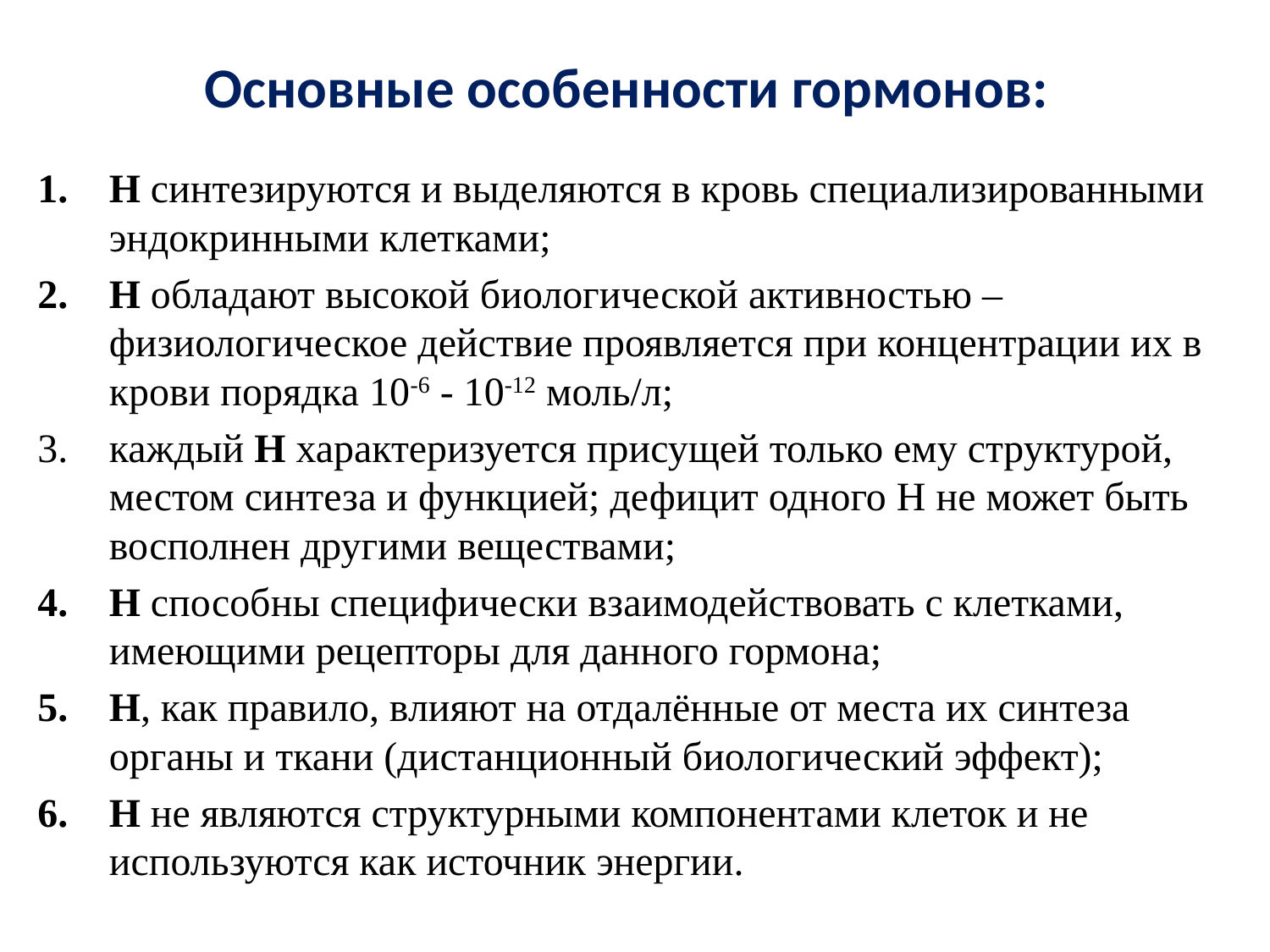

# Основные особенности гормонов:
Н синтезируются и выделяются в кровь специализированными эндокринными клетками;
Н обладают высокой биологической активностью – физиологическое действие проявляется при концентрации их в крови порядка 10-6 - 10-12 моль/л;
каждый Н характеризуется присущей только ему структурой, местом синтеза и функцией; дефицит одного Н не может быть восполнен другими веществами;
Н способны специфически взаимодействовать с клетками, имеющими рецепторы для данного гормона;
Н, как правило, влияют на отдалённые от места их синтеза органы и ткани (дистанционный биологический эффект);
Н не являются структурными компонентами клеток и не используются как источник энергии.